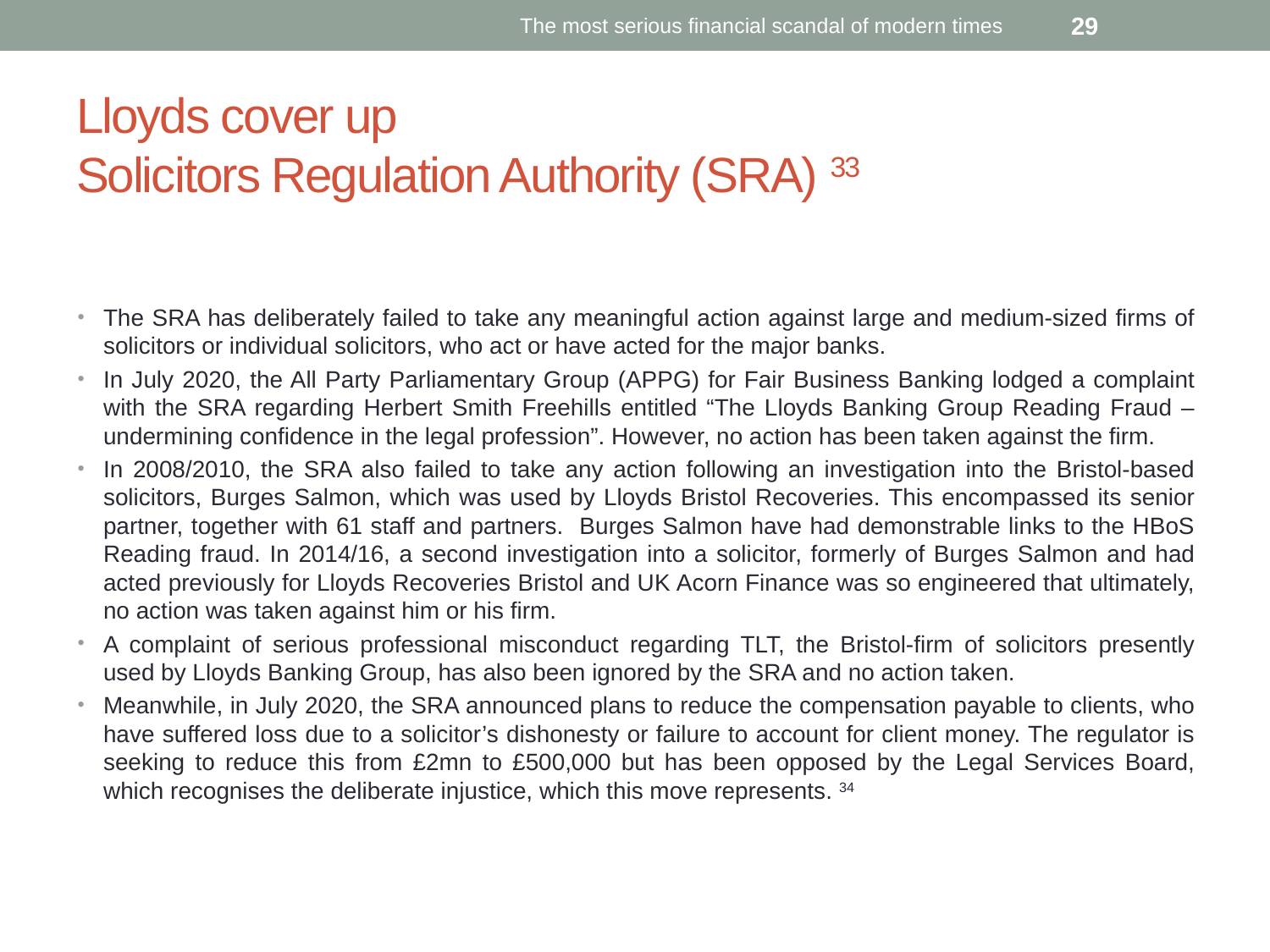

The most serious financial scandal of modern times
29
# Lloyds cover up Solicitors Regulation Authority (SRA) 33
The SRA has deliberately failed to take any meaningful action against large and medium-sized firms of solicitors or individual solicitors, who act or have acted for the major banks.
In July 2020, the All Party Parliamentary Group (APPG) for Fair Business Banking lodged a complaint with the SRA regarding Herbert Smith Freehills entitled “The Lloyds Banking Group Reading Fraud – undermining confidence in the legal profession”. However, no action has been taken against the firm.
In 2008/2010, the SRA also failed to take any action following an investigation into the Bristol-based solicitors, Burges Salmon, which was used by Lloyds Bristol Recoveries. This encompassed its senior partner, together with 61 staff and partners.  Burges Salmon have had demonstrable links to the HBoS Reading fraud. In 2014/16, a second investigation into a solicitor, formerly of Burges Salmon and had acted previously for Lloyds Recoveries Bristol and UK Acorn Finance was so engineered that ultimately, no action was taken against him or his firm.
A complaint of serious professional misconduct regarding TLT, the Bristol-firm of solicitors presently used by Lloyds Banking Group, has also been ignored by the SRA and no action taken.
Meanwhile, in July 2020, the SRA announced plans to reduce the compensation payable to clients, who have suffered loss due to a solicitor’s dishonesty or failure to account for client money. The regulator is seeking to reduce this from £2mn to £500,000 but has been opposed by the Legal Services Board, which recognises the deliberate injustice, which this move represents. 34